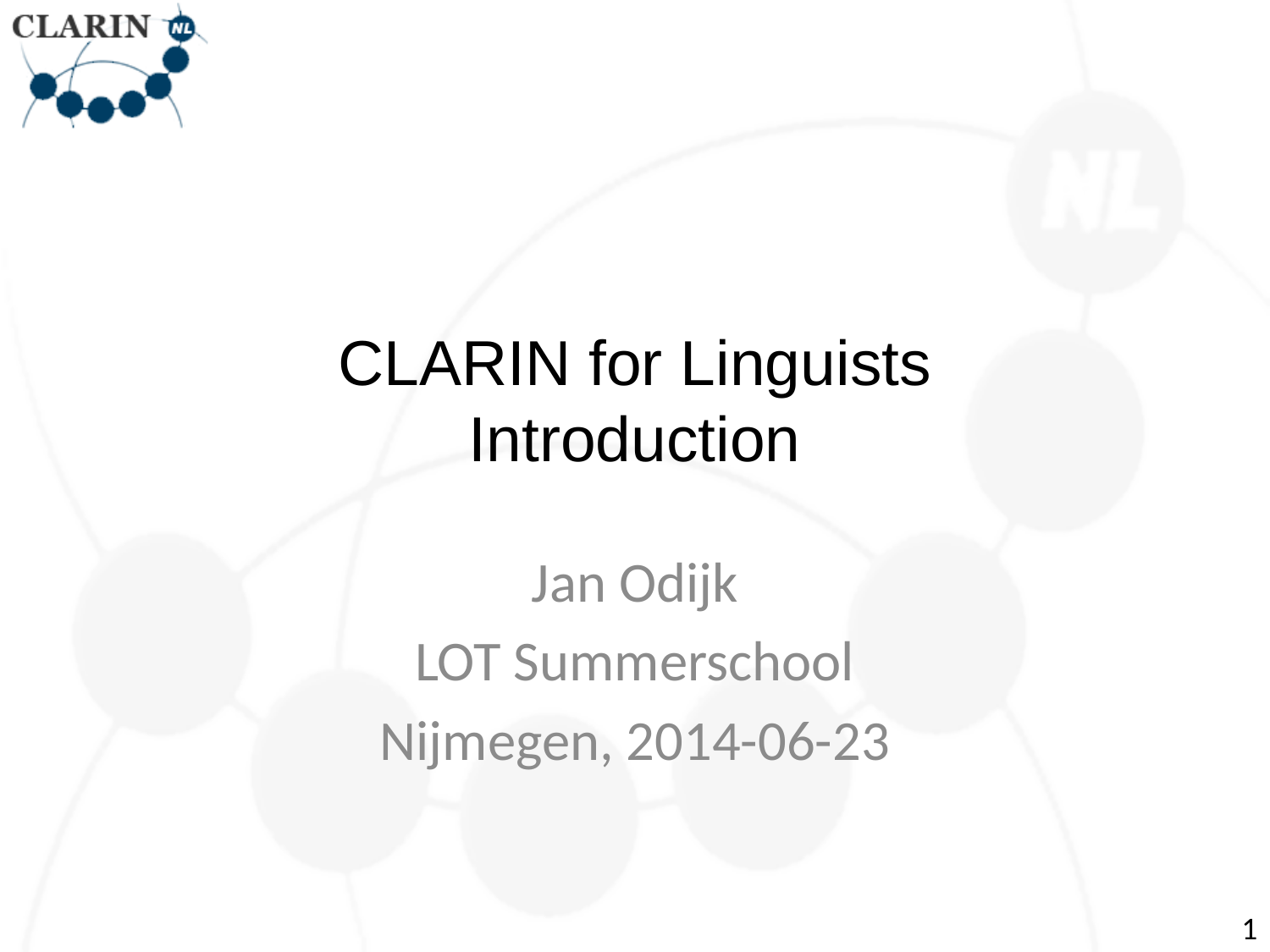

# CLARIN for Linguists Introduction
Jan Odijk
LOT Summerschool
Nijmegen, 2014-06-23
1